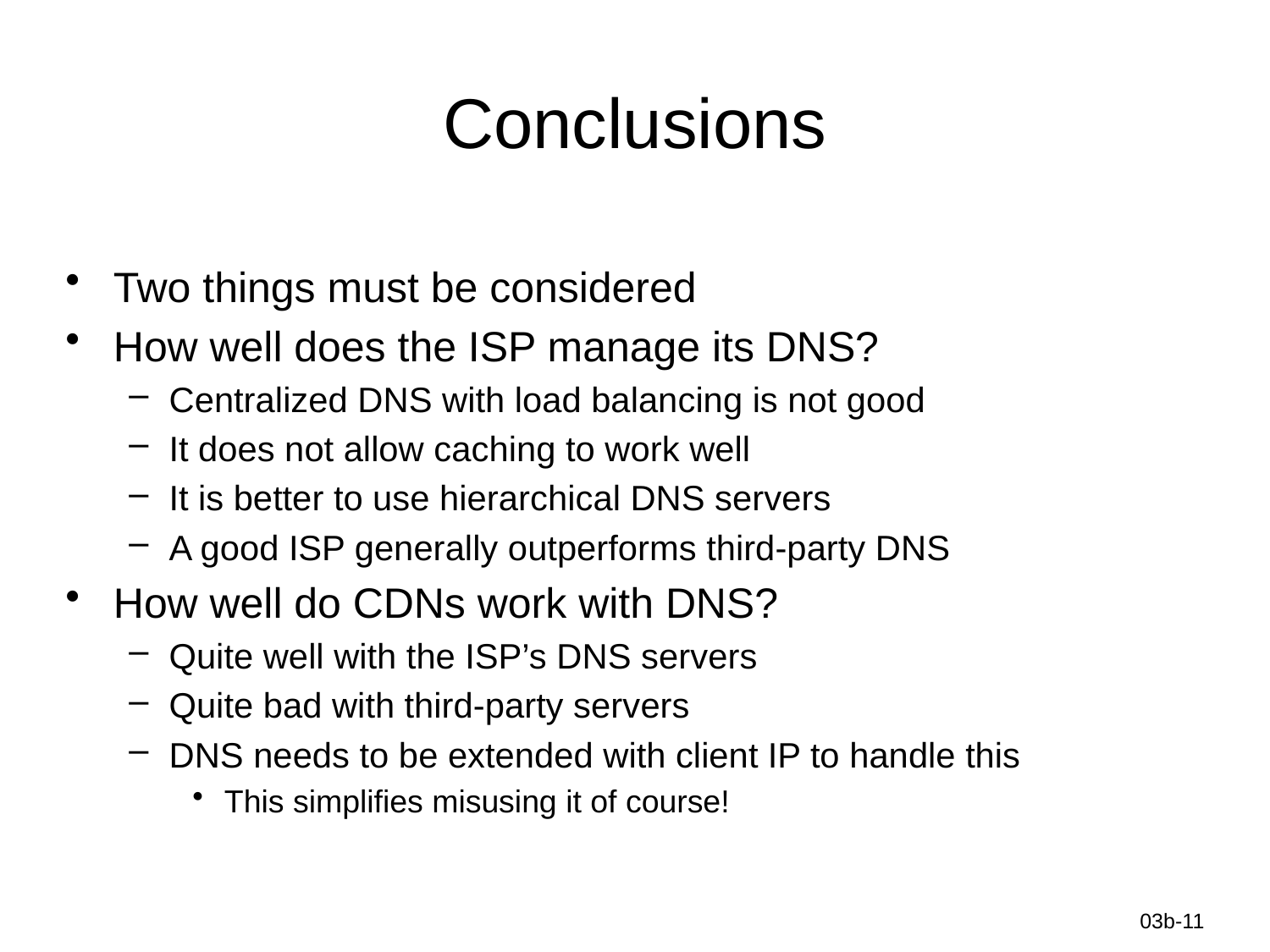

# Conclusions
Two things must be considered
How well does the ISP manage its DNS?
Centralized DNS with load balancing is not good
It does not allow caching to work well
It is better to use hierarchical DNS servers
A good ISP generally outperforms third-party DNS
How well do CDNs work with DNS?
Quite well with the ISP’s DNS servers
Quite bad with third-party servers
DNS needs to be extended with client IP to handle this
This simplifies misusing it of course!
Information-Centric Networks
03b-11